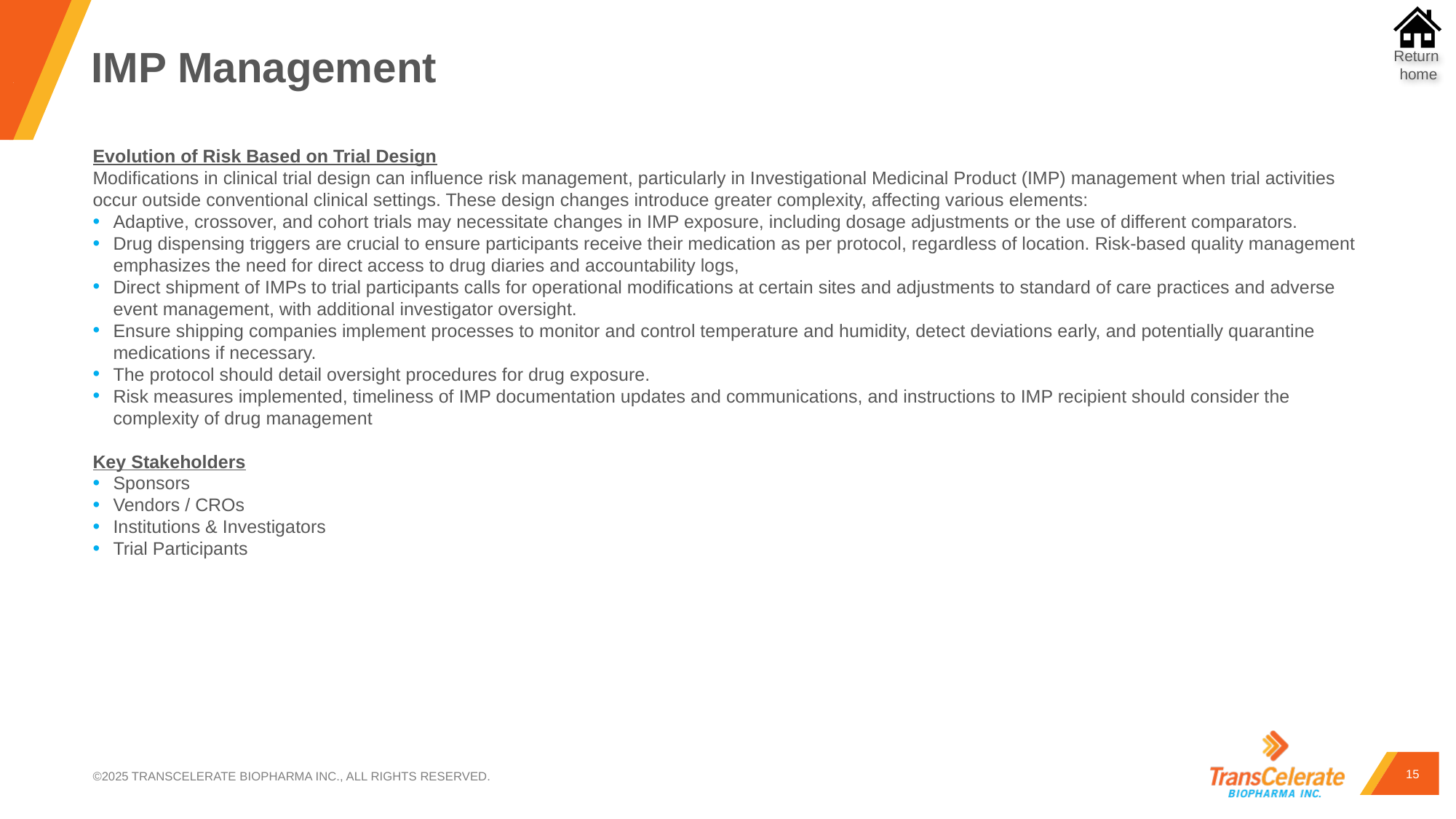

# IMP Management
Evolution of Risk Based on Trial Design
Modifications in clinical trial design can influence risk management, particularly in Investigational Medicinal Product (IMP) management when trial activities occur outside conventional clinical settings. These design changes introduce greater complexity, affecting various elements:
Adaptive, crossover, and cohort trials may necessitate changes in IMP exposure, including dosage adjustments or the use of different comparators.
Drug dispensing triggers are crucial to ensure participants receive their medication as per protocol, regardless of location. Risk-based quality management emphasizes the need for direct access to drug diaries and accountability logs,
Direct shipment of IMPs to trial participants calls for operational modifications at certain sites and adjustments to standard of care practices and adverse event management, with additional investigator oversight.
Ensure shipping companies implement processes to monitor and control temperature and humidity, detect deviations early, and potentially quarantine medications if necessary.
The protocol should detail oversight procedures for drug exposure.
Risk measures implemented, timeliness of IMP documentation updates and communications, and instructions to IMP recipient should consider the complexity of drug management

Key Stakeholders
Sponsors
Vendors / CROs
Institutions & Investigators
Trial Participants
15